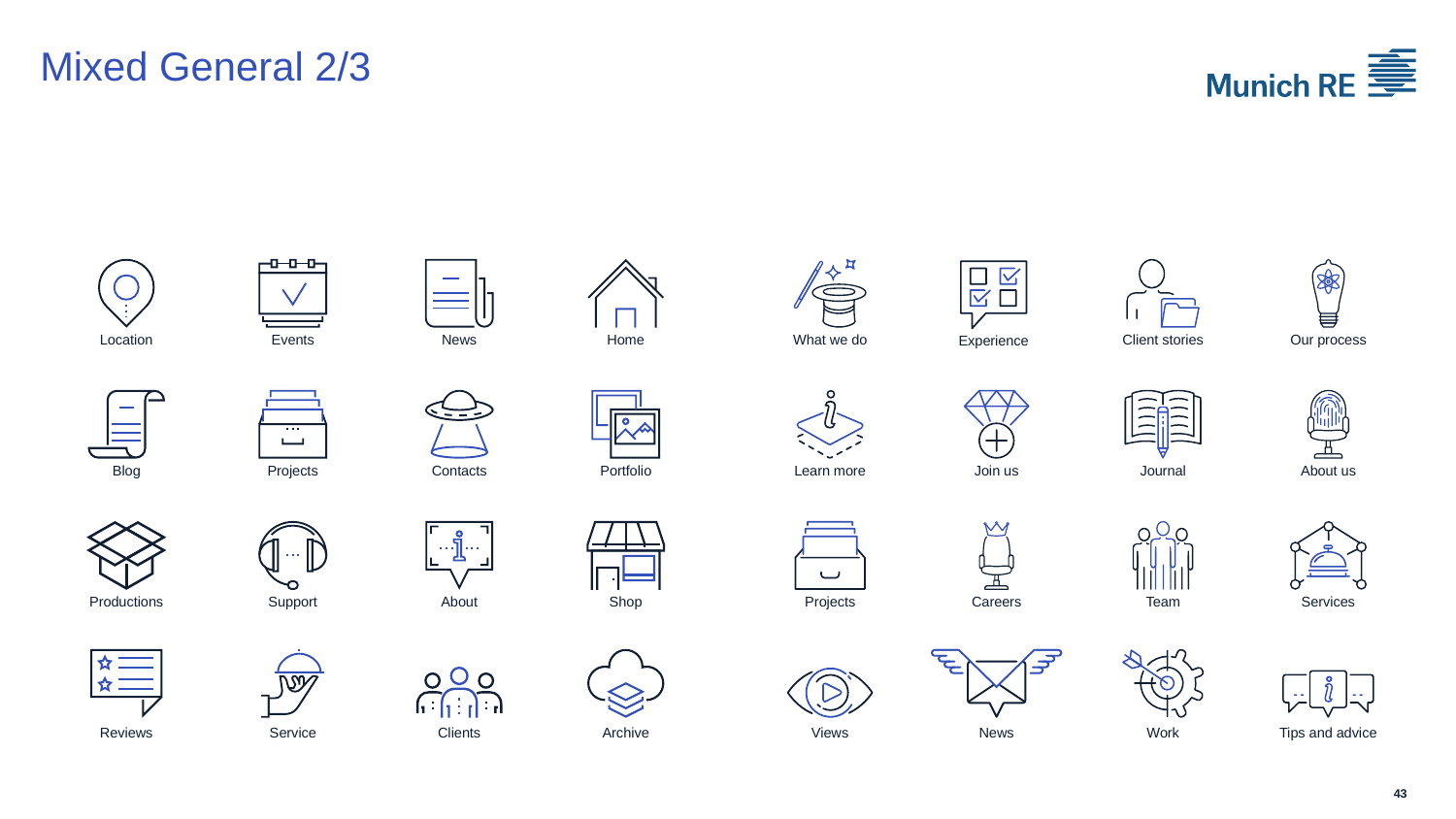

# Mixed General 2/3

Location
Events
News
Home
What we do
Client stories
Our process
Experience

Blog
Projects
Contacts
Portfolio
Learn more
Join us
Journal
About us

Productions
Support
About
Shop
Projects
Careers
Team
Services

Reviews
Service
Clients
Archive
Views
News
Work
Tips and advice
43